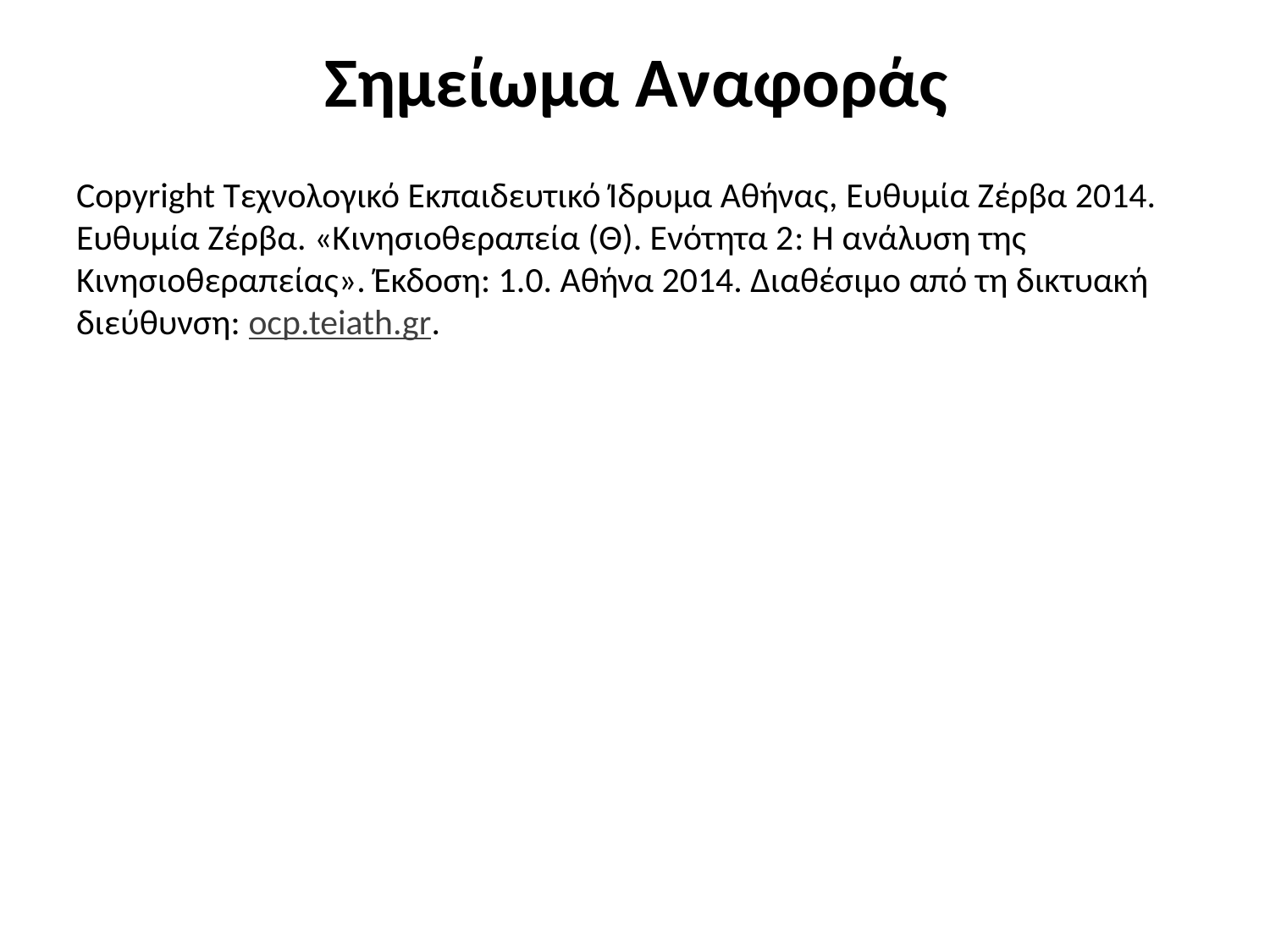

# Σημείωμα Αναφοράς
Copyright Τεχνολογικό Εκπαιδευτικό Ίδρυμα Αθήνας, Ευθυμία Ζέρβα 2014. Ευθυμία Ζέρβα. «Κινησιοθεραπεία (Θ). Ενότητα 2: Η ανάλυση της Κινησιοθεραπείας». Έκδοση: 1.0. Αθήνα 2014. Διαθέσιμο από τη δικτυακή διεύθυνση: ocp.teiath.gr.